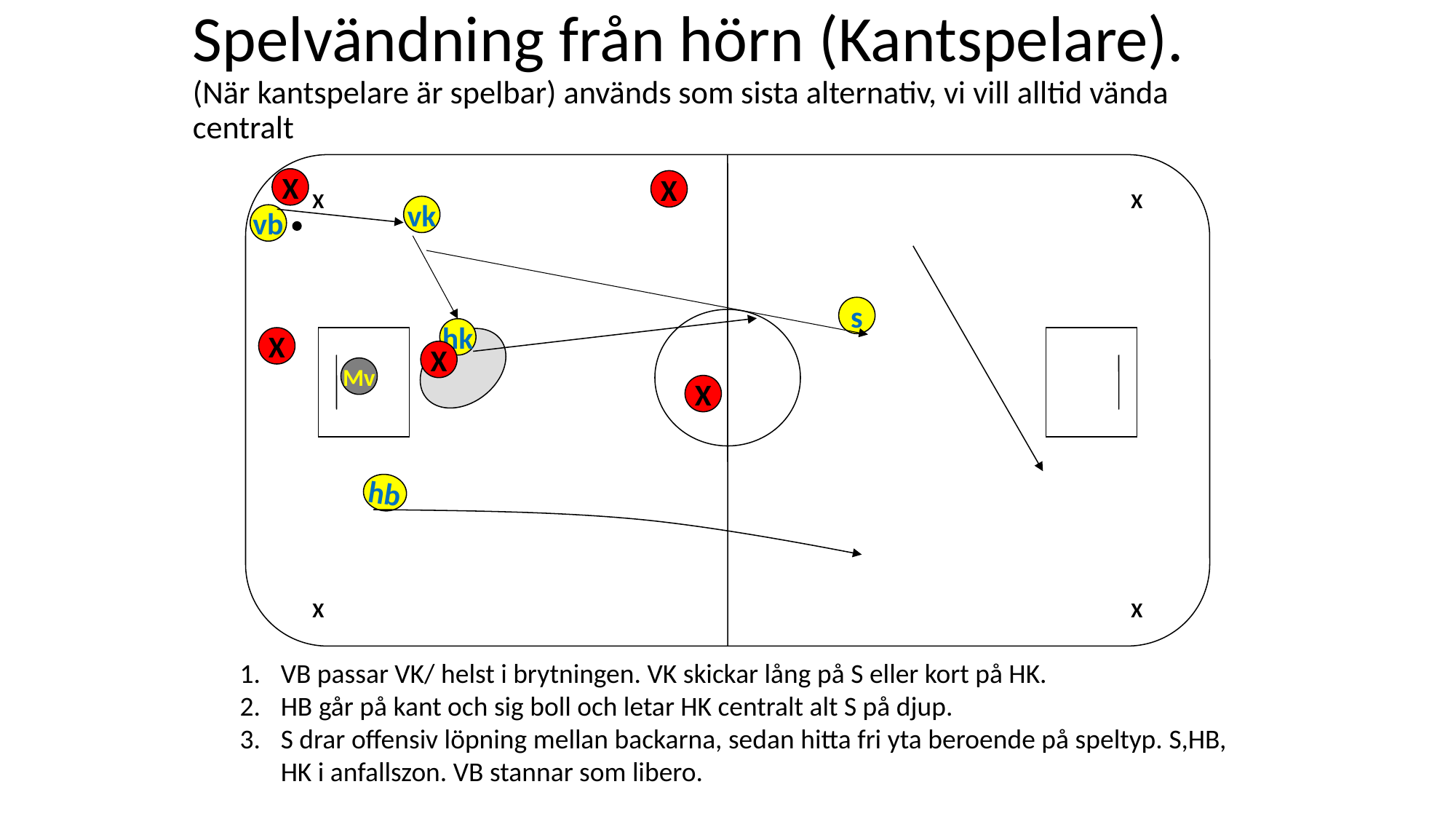

Spelvändning från hörn (Kantspelare).
(När kantspelare är spelbar) används som sista alternativ, vi vill alltid vända centralt

X
X
X
X
vk
vb

s

hk
X

X

Mv

X
hb
X
X

VB passar VK/ helst i brytningen. VK skickar lång på S eller kort på HK.
HB går på kant och sig boll och letar HK centralt alt S på djup.
S drar offensiv löpning mellan backarna, sedan hitta fri yta beroende på speltyp. S,HB, HK i anfallszon. VB stannar som libero.